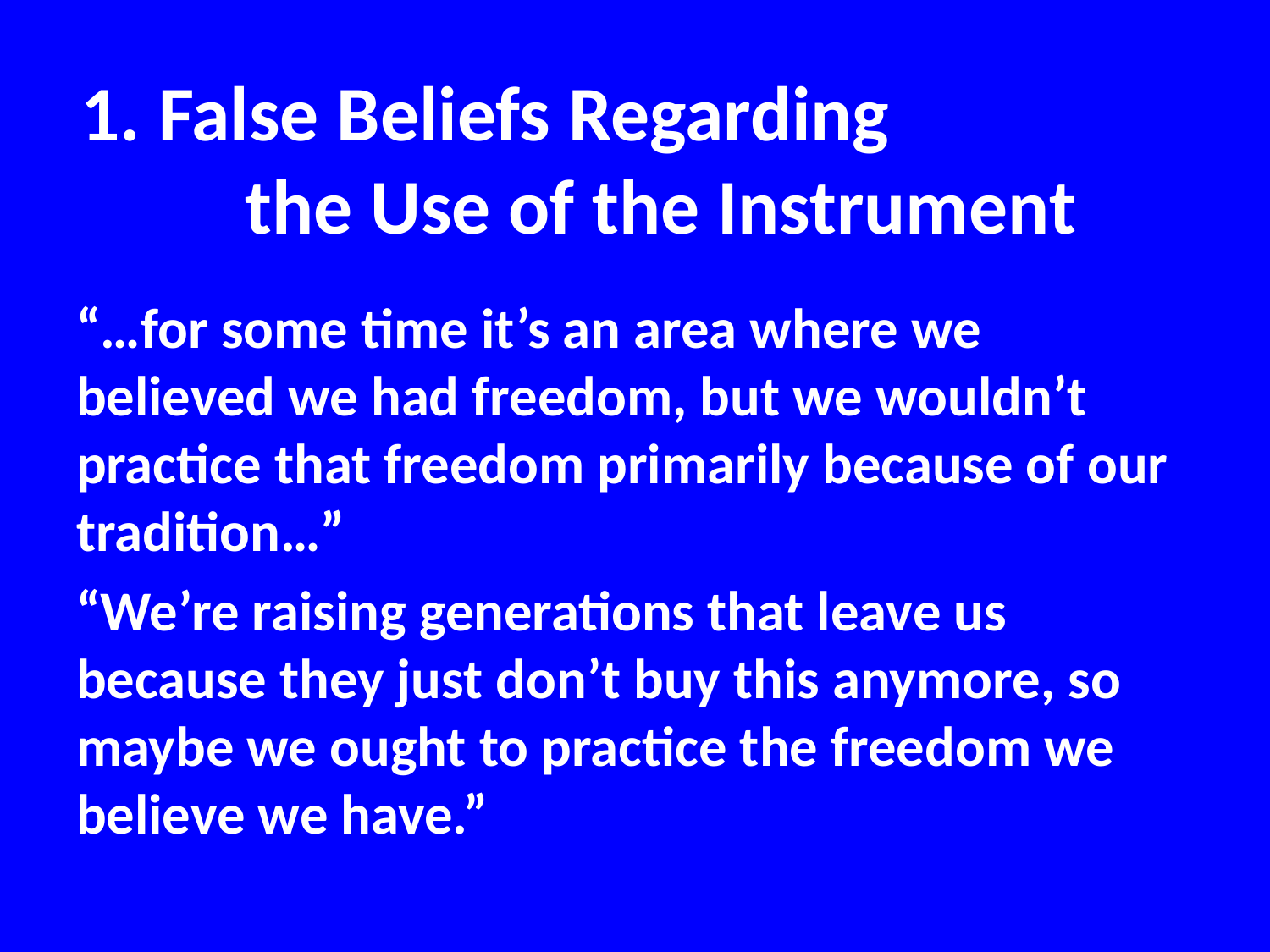

# 1. False Beliefs Regarding                     the Use of the Instrument
“…for some time it’s an area where we believed we had freedom, but we wouldn’t practice that freedom primarily because of our tradition…”
“We’re raising generations that leave us because they just don’t buy this anymore, so maybe we ought to practice the freedom we believe we have.”